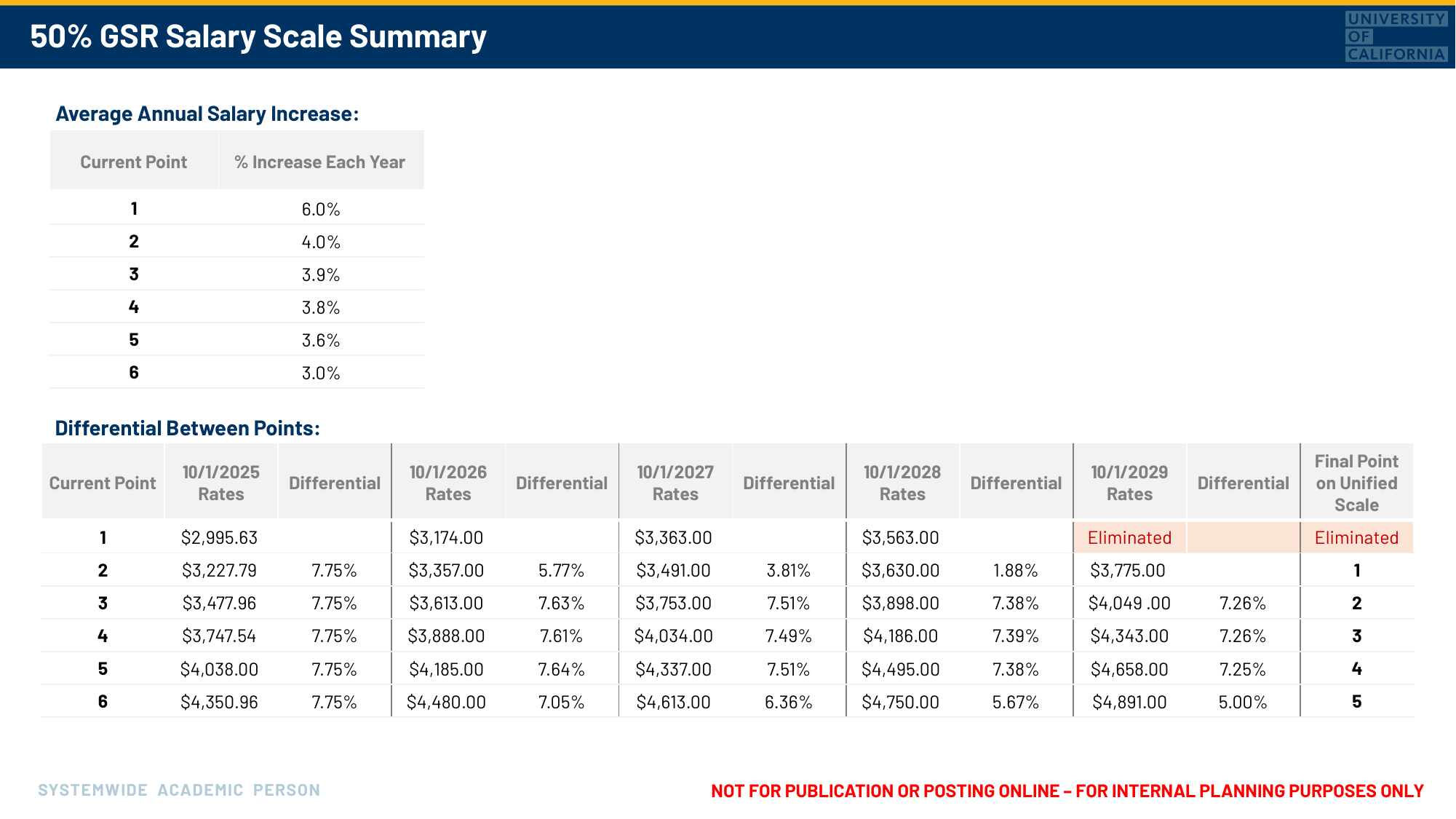

# 50% GSR Salary Scale Summary
Average Annual Salary Increase:
| Current Point | % Increase Each Year |
| --- | --- |
| 1 | 6.0% |
| 2 | 4.0% |
| 3 | 3.9% |
| 4 | 3.8% |
| 5 | 3.6% |
| 6 | 3.0% |
Differential Between Points:
| Current Point | 10/1/2025 Rates | Differential | 10/1/2026 Rates | Differential | 10/1/2027 Rates | Differential | 10/1/2028 Rates | Differential | 10/1/2029 Rates | Differential | Final Point on Unified Scale |
| --- | --- | --- | --- | --- | --- | --- | --- | --- | --- | --- | --- |
| 1 | $2,995.63 |  | $3,174.00 |  | $3,363.00 |  | $3,563.00 |  | Eliminated |  | Eliminated |
| 2 | $3,227.79 | 7.75% | $3,357.00 | 5.77% | $3,491.00 | 3.81% | $3,630.00 | 1.88% | $3,775.00 |  | 1 |
| 3 | $3,477.96 | 7.75% | $3,613.00 | 7.63% | $3,753.00 | 7.51% | $3,898.00 | 7.38% | $4,049 .00 | 7.26% | 2 |
| 4 | $3,747.54 | 7.75% | $3,888.00 | 7.61% | $4,034.00 | 7.49% | $4,186.00 | 7.39% | $4,343.00 | 7.26% | 3 |
| 5 | $4,038.00 | 7.75% | $4,185.00 | 7.64% | $4,337.00 | 7.51% | $4,495.00 | 7.38% | $4,658.00 | 7.25% | 4 |
| 6 | $4,350.96 | 7.75% | $4,480.00 | 7.05% | $4,613.00 | 6.36% | $4,750.00 | 5.67% | $4,891.00 | 5.00% | 5 |